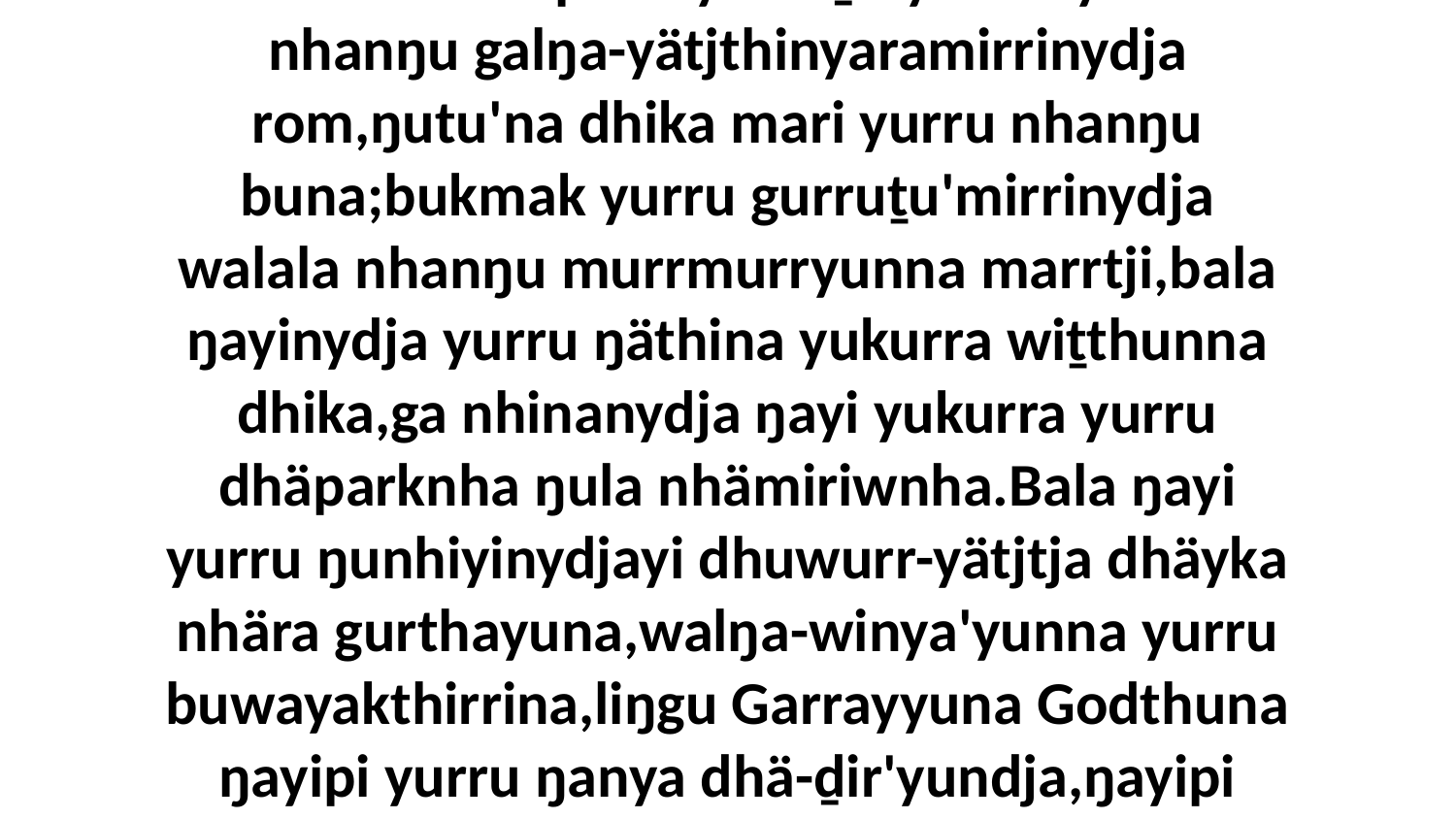

8 Bala dhunupana yana ḏo'yunna yurru nhanŋu galŋa-yätjthinyaramirrinydja rom,ŋutu'na dhika mari yurru nhanŋu buna;bukmak yurru gurruṯu'mirrinydja walala nhanŋu murrmurryunna marrtji,bala ŋayinydja yurru ŋäthina yukurra wiṯthunna dhika,ga nhinanydja ŋayi yukurra yurru dhäparknha ŋula nhämiriwnha.Bala ŋayi yurru ŋunhiyinydjayi dhuwurr-yätjtja dhäyka nhära gurthayuna,walŋa-winya'yunna yurru buwayakthirrina,liŋgu Garrayyuna Godthuna ŋayipi yurru ŋanya dhä-ḏir'yundja,ŋayipi ŋuriŋi ganydjarr-ḏumurruyu Godthu.”